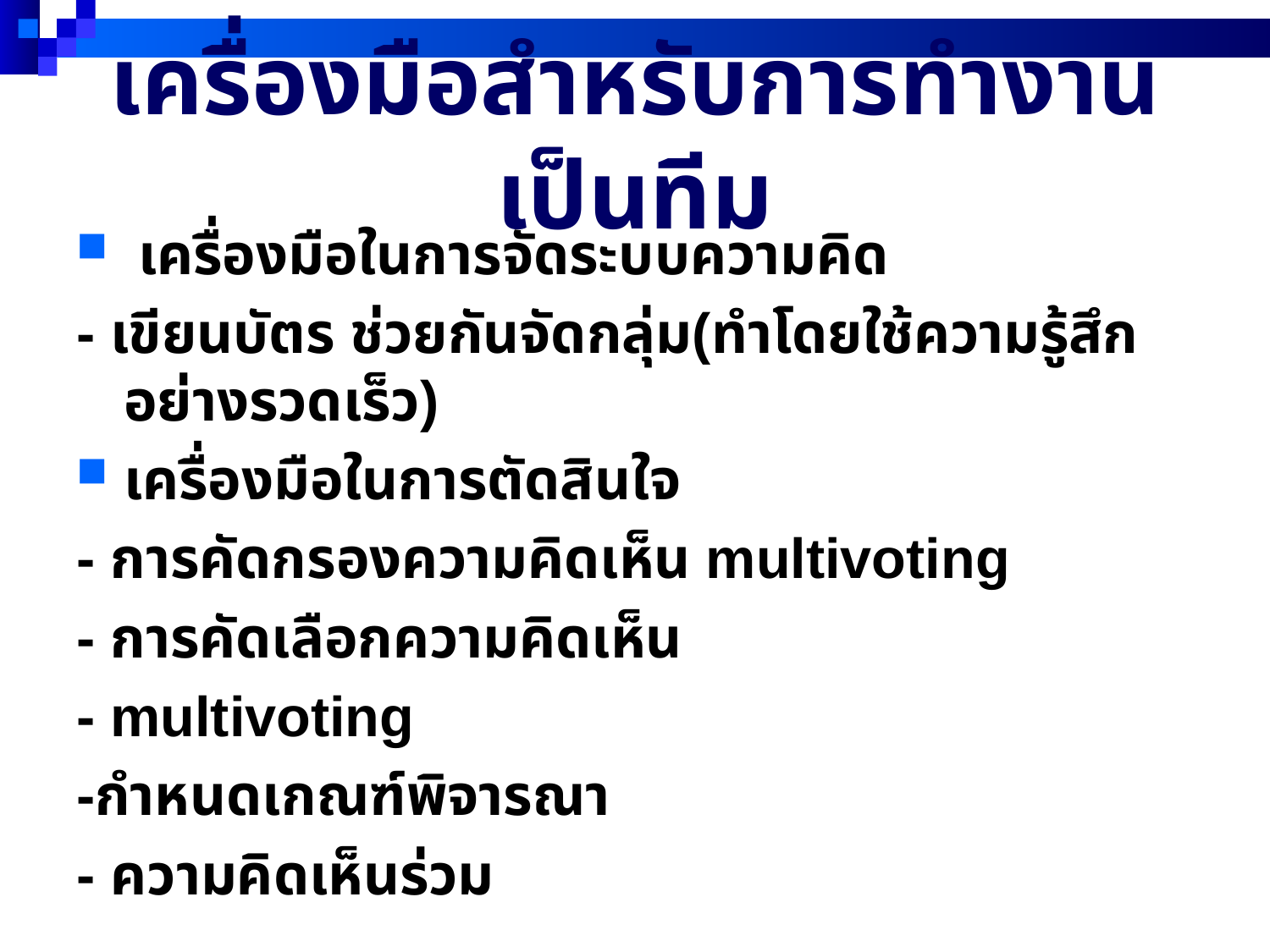

# เครื่องมือสำหรับการทำงานเป็นทีม
 เครื่องมือในการจัดระบบความคิด
- เขียนบัตร ช่วยกันจัดกลุ่ม(ทำโดยใช้ความรู้สึกอย่างรวดเร็ว)
เครื่องมือในการตัดสินใจ
- การคัดกรองความคิดเห็น multivoting
- การคัดเลือกความคิดเห็น
- multivoting
-กำหนดเกณฑ์พิจารณา
- ความคิดเห็นร่วม